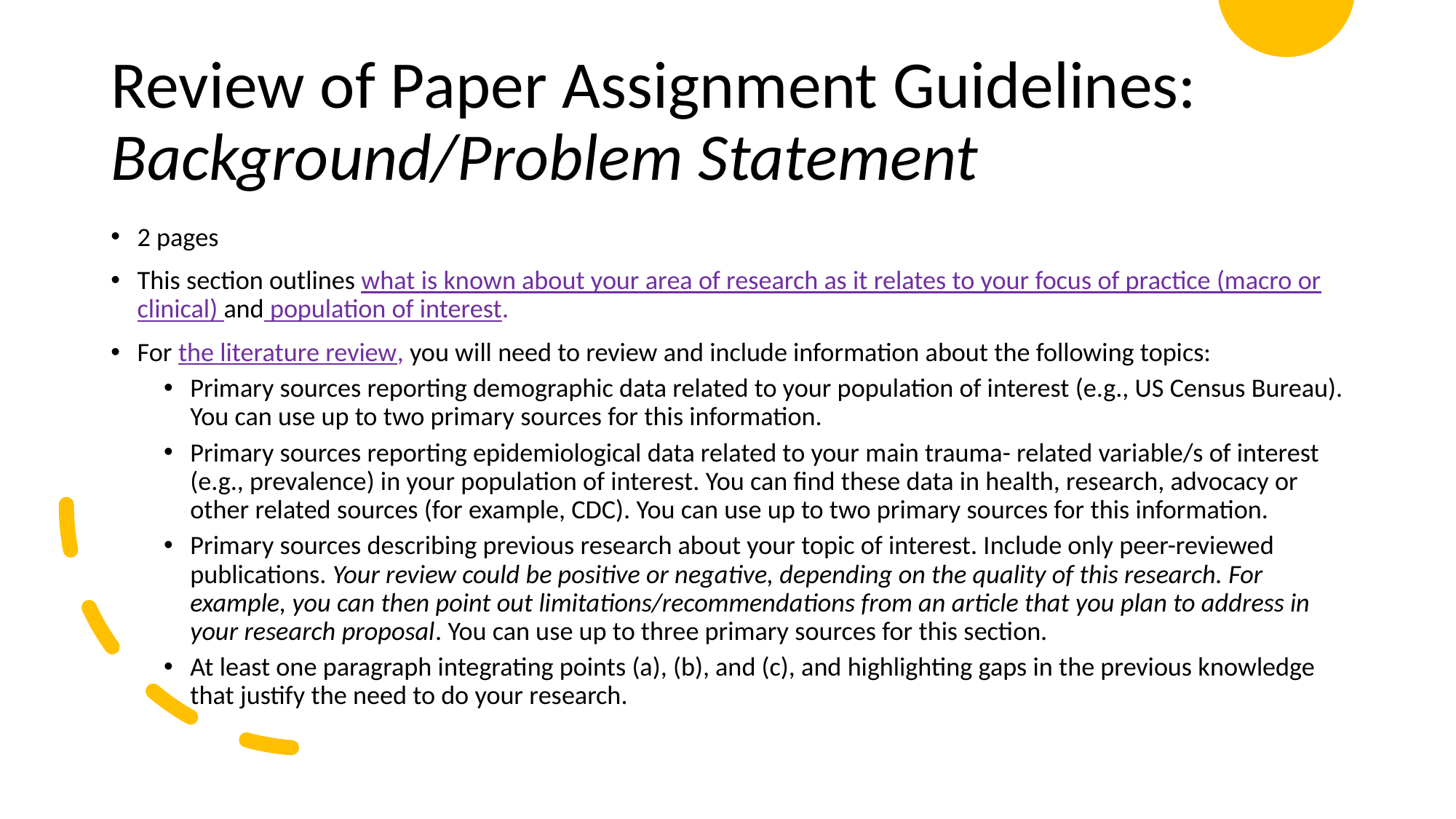

# Review of Paper Assignment Guidelines: Background/Problem Statement
2 pages
This section outlines what is known about your area of research as it relates to your focus of practice (macro or clinical) and population of interest.
For the literature review, you will need to review and include information about the following topics:
Primary sources reporting demographic data related to your population of interest (e.g., US Census Bureau). You can use up to two primary sources for this information.
Primary sources reporting epidemiological data related to your main trauma- related variable/s of interest (e.g., prevalence) in your population of interest. You can find these data in health, research, advocacy or other related sources (for example, CDC). You can use up to two primary sources for this information.
Primary sources describing previous research about your topic of interest. Include only peer-reviewed publications. Your review could be positive or negative, depending on the quality of this research. For example, you can then point out limitations/recommendations from an article that you plan to address in your research proposal. You can use up to three primary sources for this section.
At least one paragraph integrating points (a), (b), and (c), and highlighting gaps in the previous knowledge that justify the need to do your research.